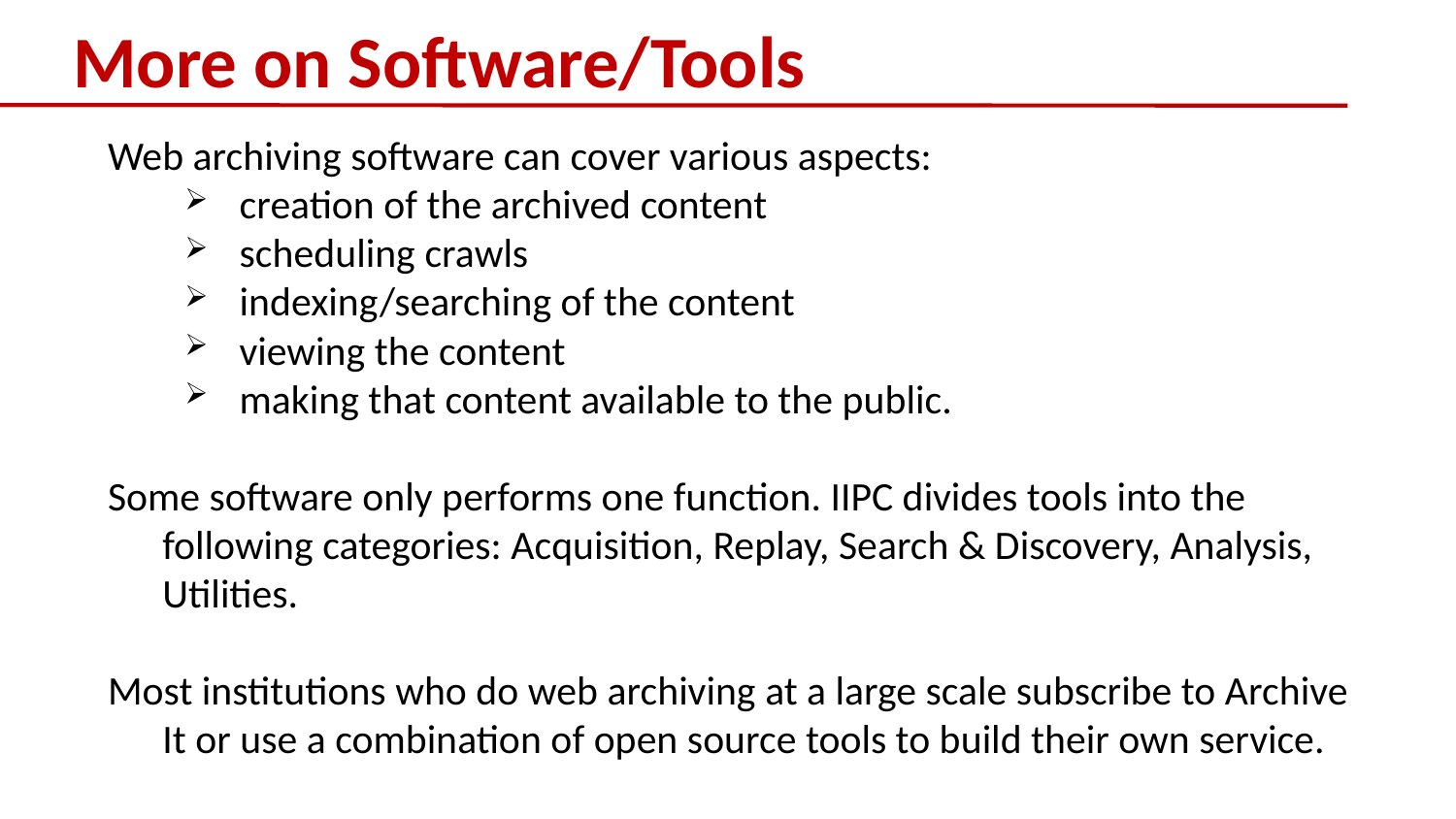

# More on Software/Tools
Web archiving software can cover various aspects:
creation of the archived content
scheduling crawls
indexing/searching of the content
viewing the content
making that content available to the public.

Some software only performs one function. IIPC divides tools into the following categories: Acquisition, Replay, Search & Discovery, Analysis, Utilities.

Most institutions who do web archiving at a large scale subscribe to Archive It or use a combination of open source tools to build their own service.